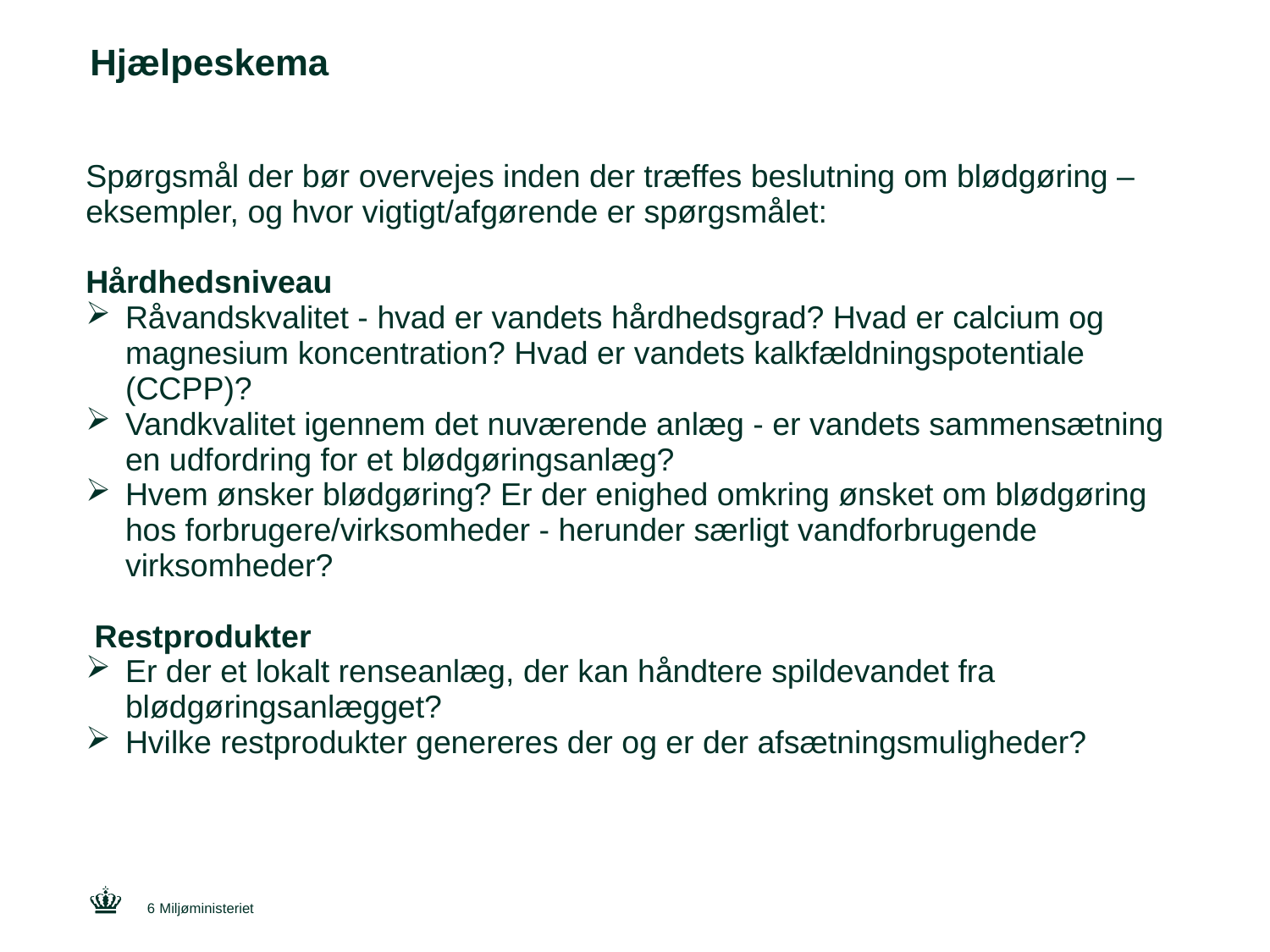

# Hjælpeskema
Spørgsmål der bør overvejes inden der træffes beslutning om blødgøring – eksempler, og hvor vigtigt/afgørende er spørgsmålet:

Hårdhedsniveau
Råvandskvalitet - hvad er vandets hårdhedsgrad? Hvad er calcium og magnesium koncentration? Hvad er vandets kalkfældningspotentiale (CCPP)?
Vandkvalitet igennem det nuværende anlæg - er vandets sammensætning en udfordring for et blødgøringsanlæg?
Hvem ønsker blødgøring? Er der enighed omkring ønsket om blødgøring hos forbrugere/virksomheder - herunder særligt vandforbrugende virksomheder?

 Restprodukter
Er der et lokalt renseanlæg, der kan håndtere spildevandet fra blødgøringsanlægget?
Hvilke restprodukter genereres der og er der afsætningsmuligheder?
6
Miljøministeriet